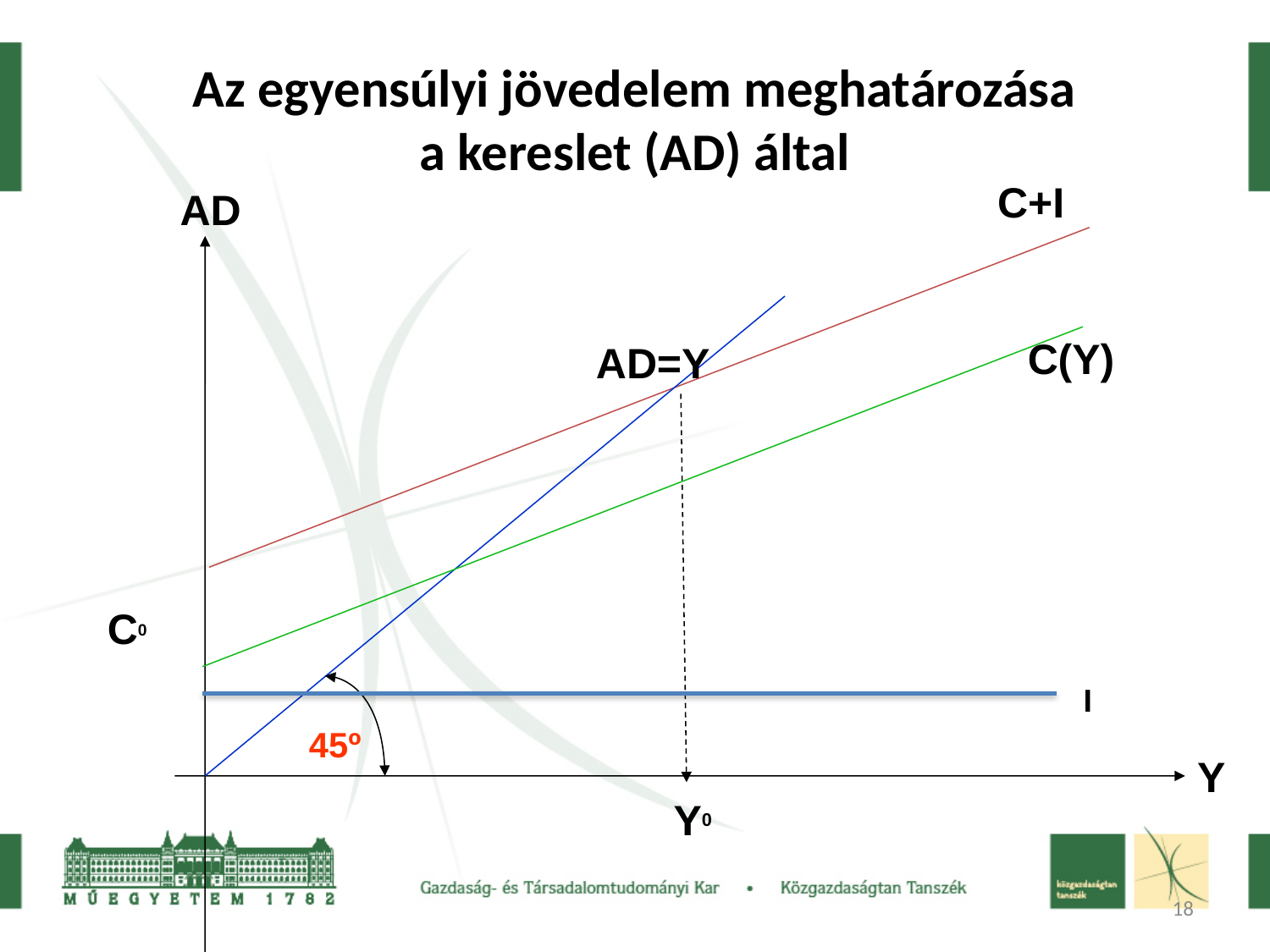

# Az egyensúlyi jövedelem meghatározása a kereslet (AD) által
C+I
AD

C(Y)

AD=Y

C0
I

45º
Y

Y0
18